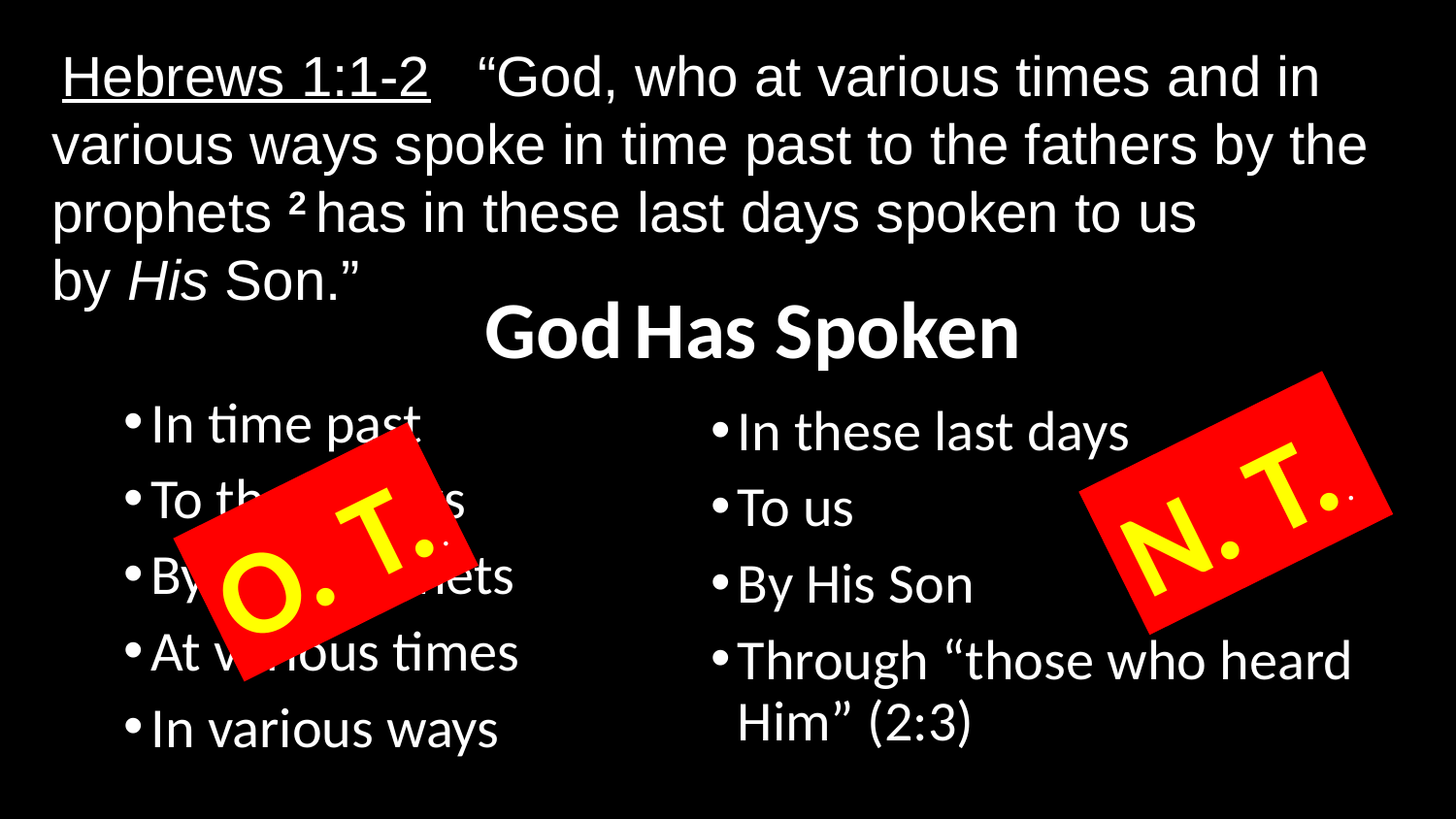

Hebrews 1:1-2   “God, who at various times and in various ways spoke in time past to the fathers by the prophets 2 has in these last days spoken to us by His Son.”
# God
Has Spoken
In time past
To the fathers
By the prophets
At various times
In various ways
In these last days
To us
By His Son
Through “those who heard Him” (2:3)

N. T..
O. T..